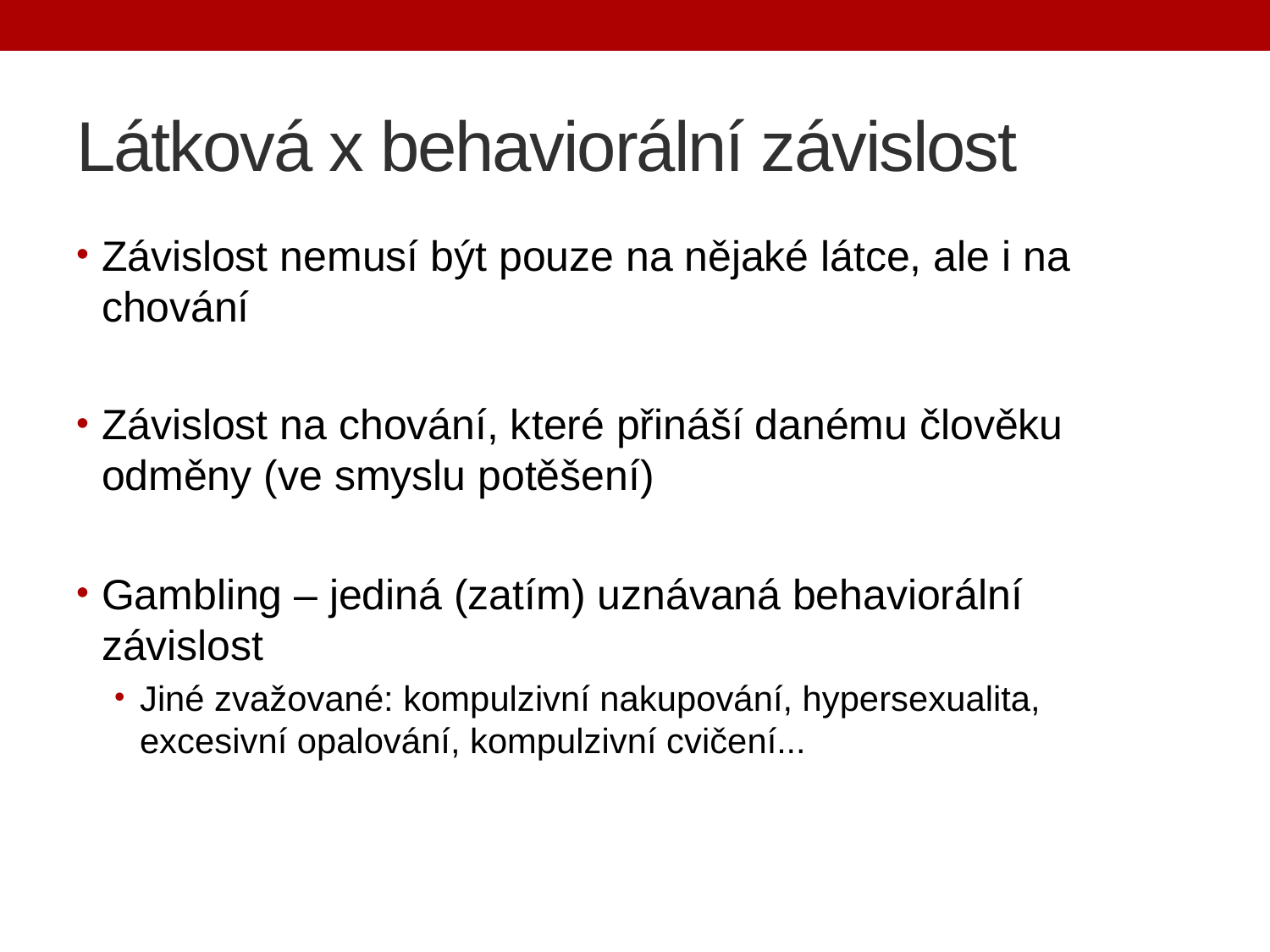

# Látková x behaviorální závislost
Závislost nemusí být pouze na nějaké látce, ale i na chování

Závislost na chování, které přináší danému člověku odměny (ve smyslu potěšení)

Gambling – jediná (zatím) uznávaná behaviorální závislost
Jiné zvažované: kompulzivní nakupování, hypersexualita, excesivní opalování, kompulzivní cvičení...